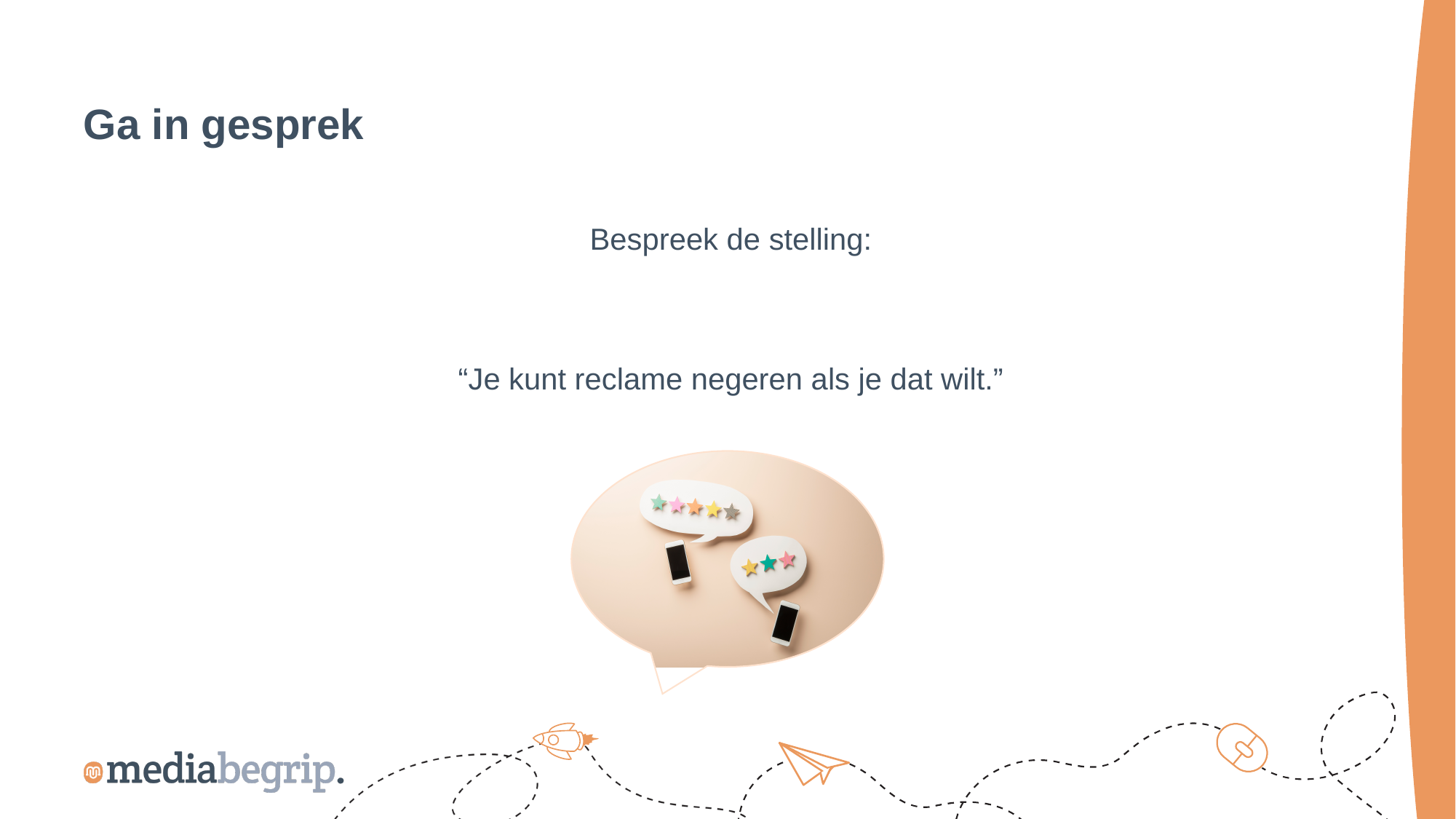

Ga in gesprek
Bespreek de stelling:

“Je kunt reclame negeren als je dat wilt.”